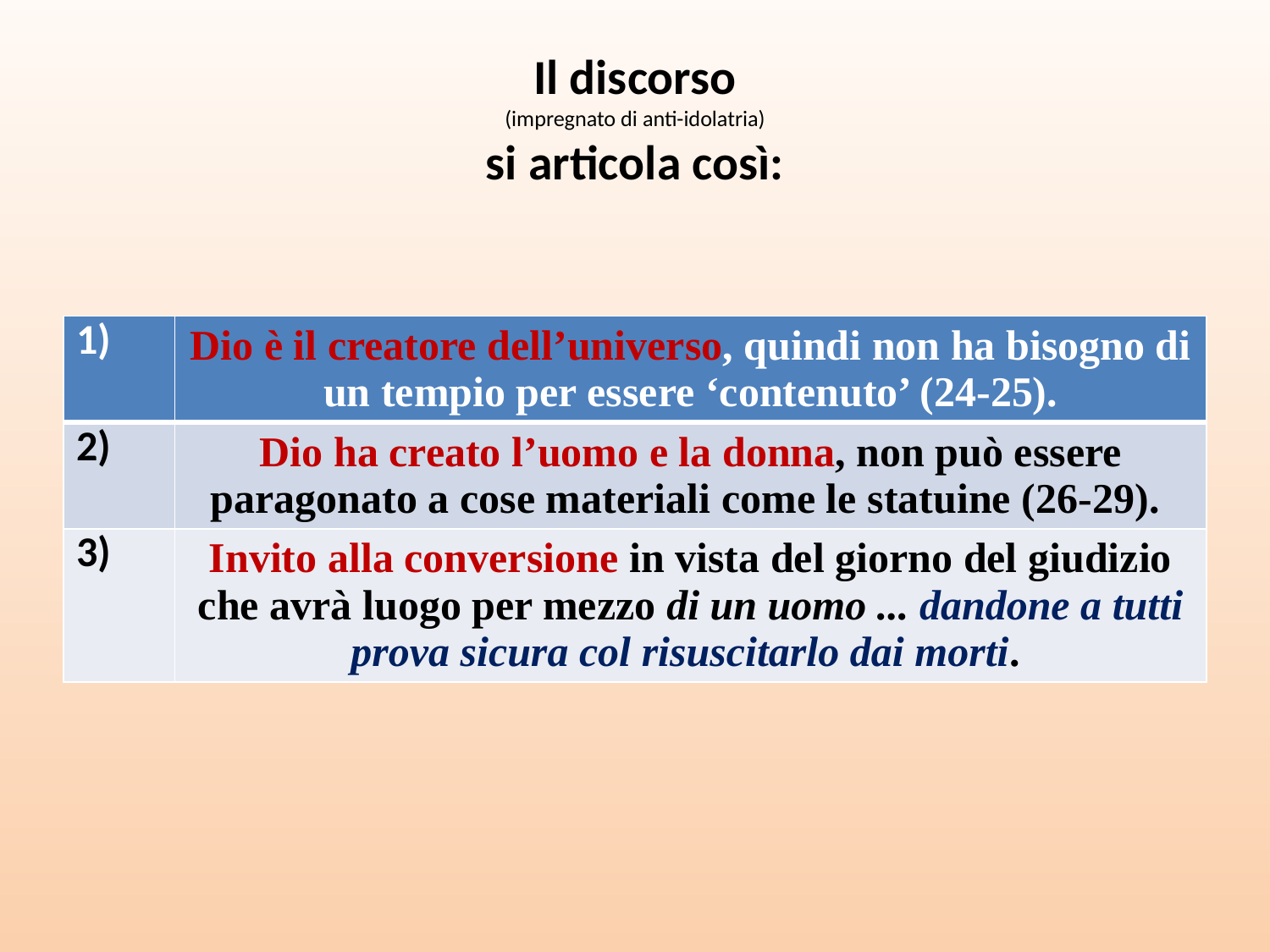

# Il discorso (impregnato di anti-idolatria) si articola così:
| 1) | Dio è il creatore dell’universo, quindi non ha bisogno di un tempio per essere ‘contenuto’ (24-25). |
| --- | --- |
| 2) | Dio ha creato l’uomo e la donna, non può essere paragonato a cose materiali come le statuine (26-29). |
| 3) | Invito alla conversione in vista del giorno del giudizio che avrà luogo per mezzo di un uomo ... dandone a tutti prova sicura col risuscitarlo dai morti. |